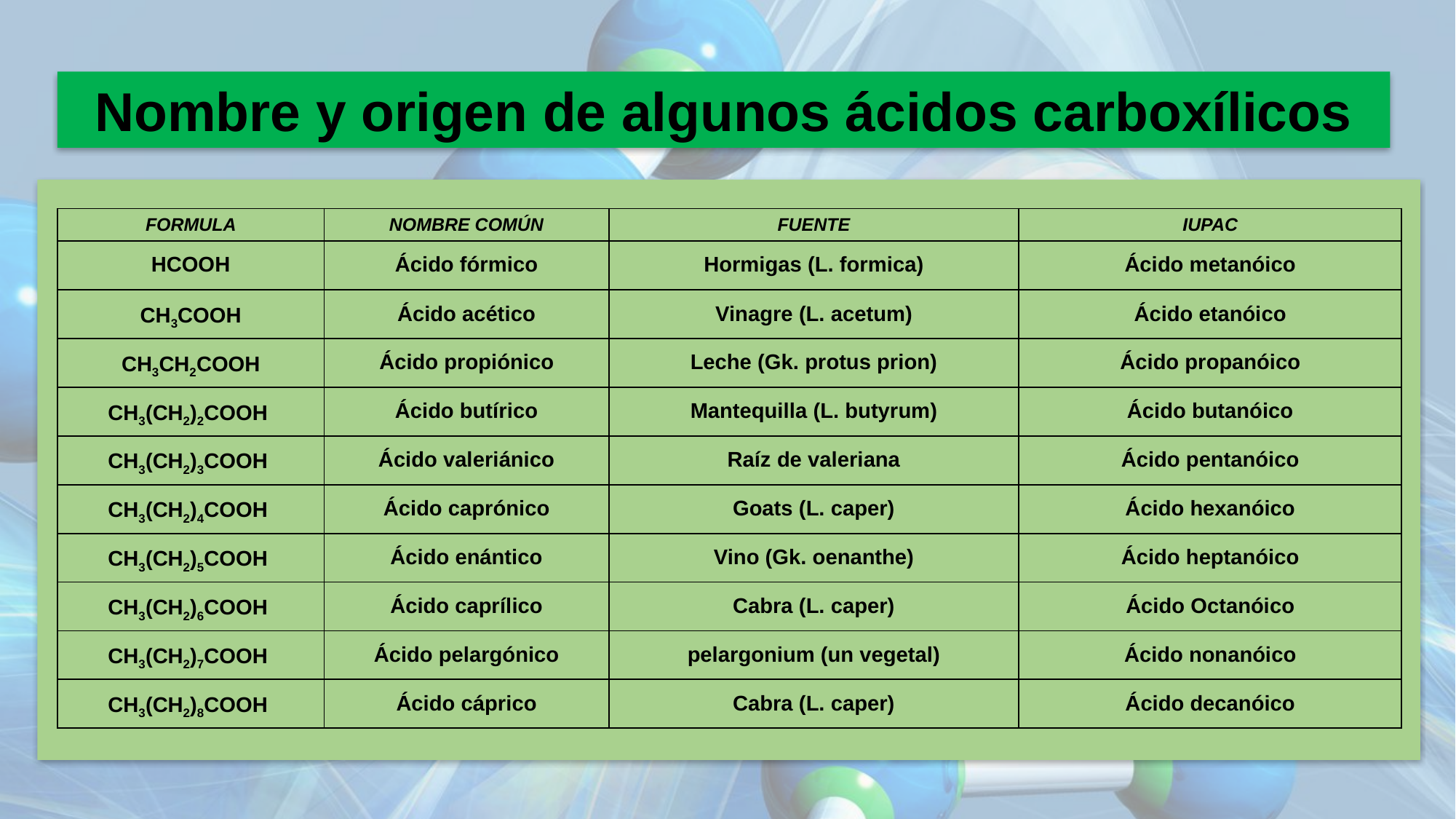

Nombre y origen de algunos ácidos carboxílicos

| Formula | Nombre Común | Fuente | IUPAC |
| --- | --- | --- | --- |
| HCOOH | Ácido fórmico | Hormigas (L. formica) | Ácido metanóico |
| CH3COOH | Ácido acético | Vinagre (L. acetum) | Ácido etanóico |
| CH3CH2COOH | Ácido propiónico | Leche (Gk. protus prion) | Ácido propanóico |
| CH3(CH2)2COOH | Ácido butírico | Mantequilla (L. butyrum) | Ácido butanóico |
| CH3(CH2)3COOH | Ácido valeriánico | Raíz de valeriana | Ácido pentanóico |
| CH3(CH2)4COOH | Ácido caprónico | Goats (L. caper) | Ácido hexanóico |
| CH3(CH2)5COOH | Ácido enántico | Vino (Gk. oenanthe) | Ácido heptanóico |
| CH3(CH2)6COOH | Ácido caprílico | Cabra (L. caper) | Ácido Octanóico |
| CH3(CH2)7COOH | Ácido pelargónico | pelargonium (un vegetal) | Ácido nonanóico |
| CH3(CH2)8COOH | Ácido cáprico | Cabra (L. caper) | Ácido decanóico |